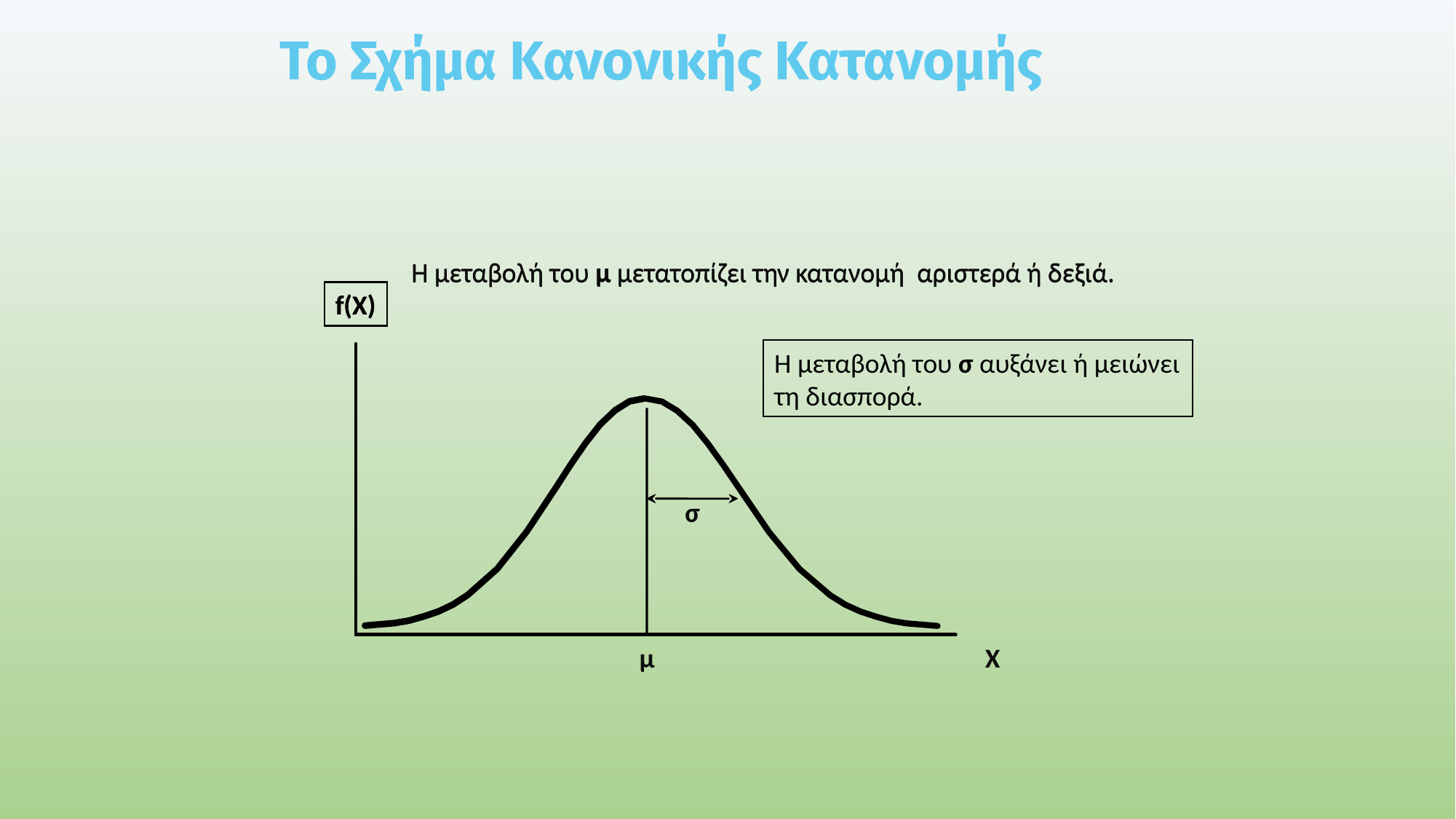

Το Σχήμα Κανονικής Κατανομής
Η μεταβολή του μ μετατοπίζει την κατανομή  αριστερά ή δεξιά.
Η μεταβολή του μ μετατοπίζει την κατανομή  αριστερά ή δεξιά.
f(X)
f(X)
Η μεταβολή του σ αυξάνει ή μειώνει τη διασπορά.

σ

μ
X